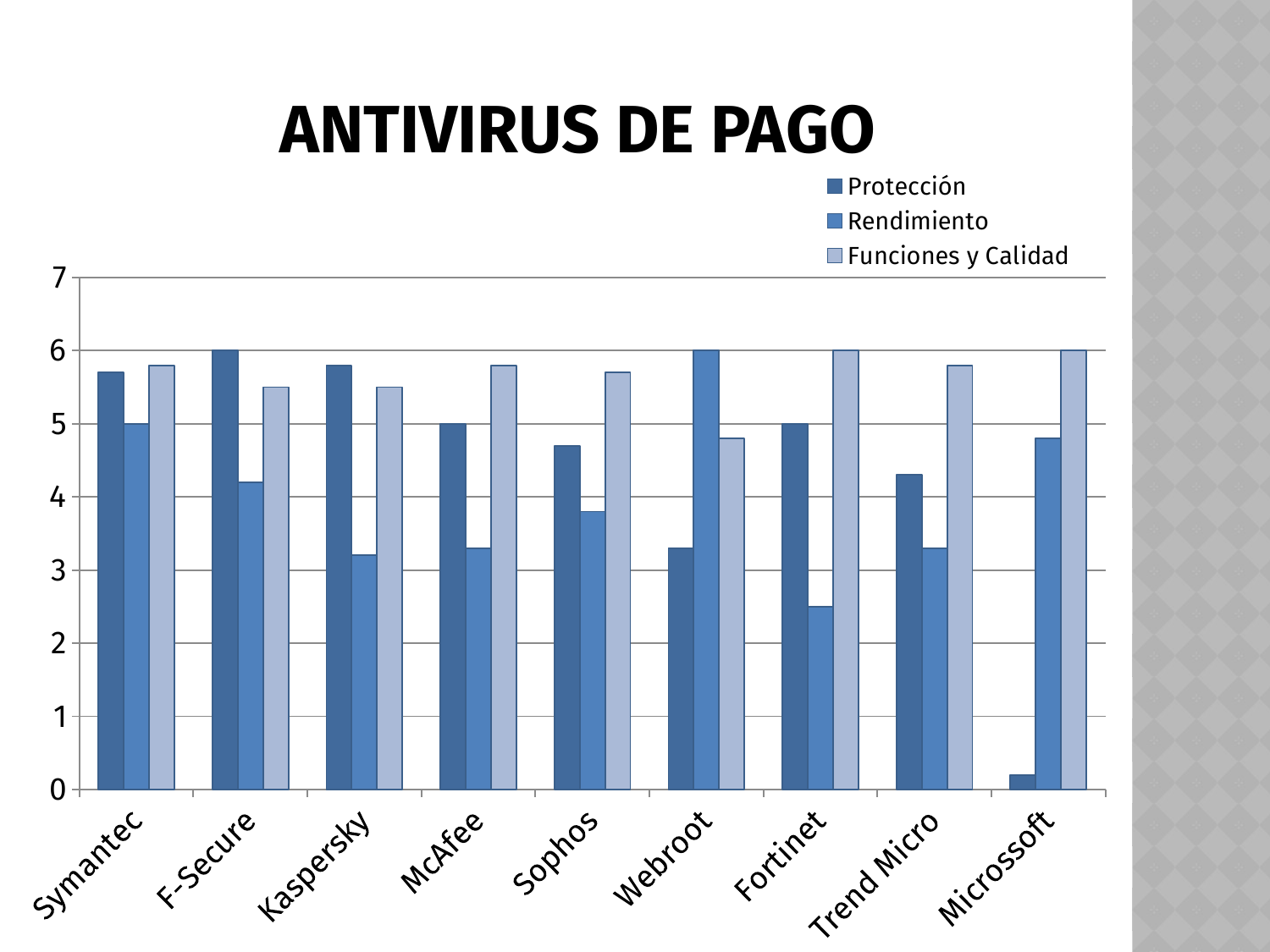

# Antivirus de pago

### Chart

| Category | Protección | Rendimiento | Funciones y Calidad |
|---|---|---|---|
| Symantec | 5.7 | 5.0 | 5.8 |
| F-Secure | 6.0 | 4.2 | 5.5 |
| Kaspersky | 5.8 | 3.2 | 5.5 |
| McAfee | 5.0 | 3.3 | 5.8 |
| Sophos | 4.7 | 3.8 | 5.7 |
| Webroot | 3.3 | 6.0 | 4.8 |
| Fortinet | 5.0 | 2.5 | 6.0 |
| Trend Micro | 4.3 | 3.3 | 5.8 |
| Microssoft | 0.2 | 4.8 | 6.0 |